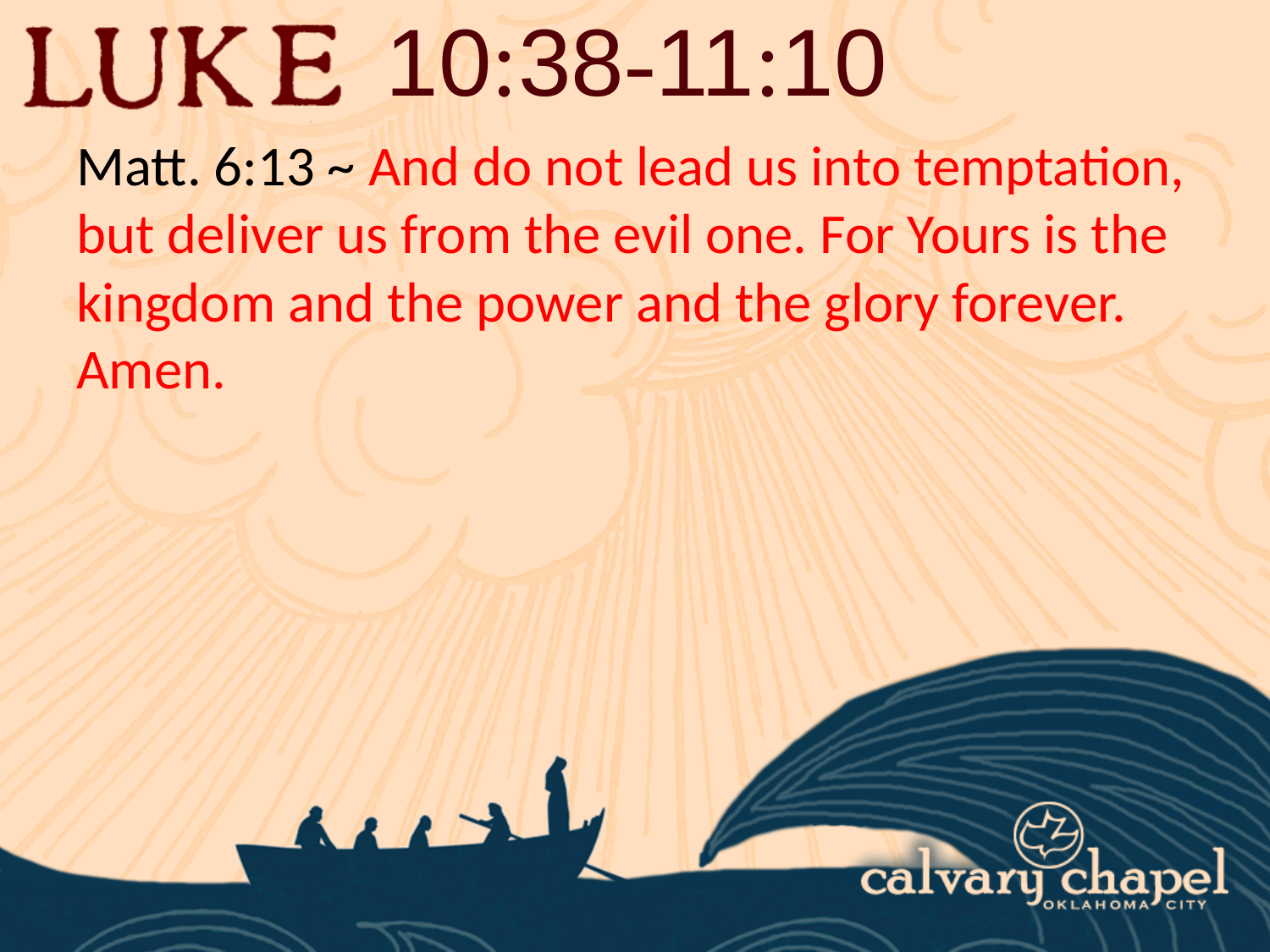

10:38-11:10
Matt. 6:13 ~ And do not lead us into temptation, but deliver us from the evil one. For Yours is the kingdom and the power and the glory forever. Amen.